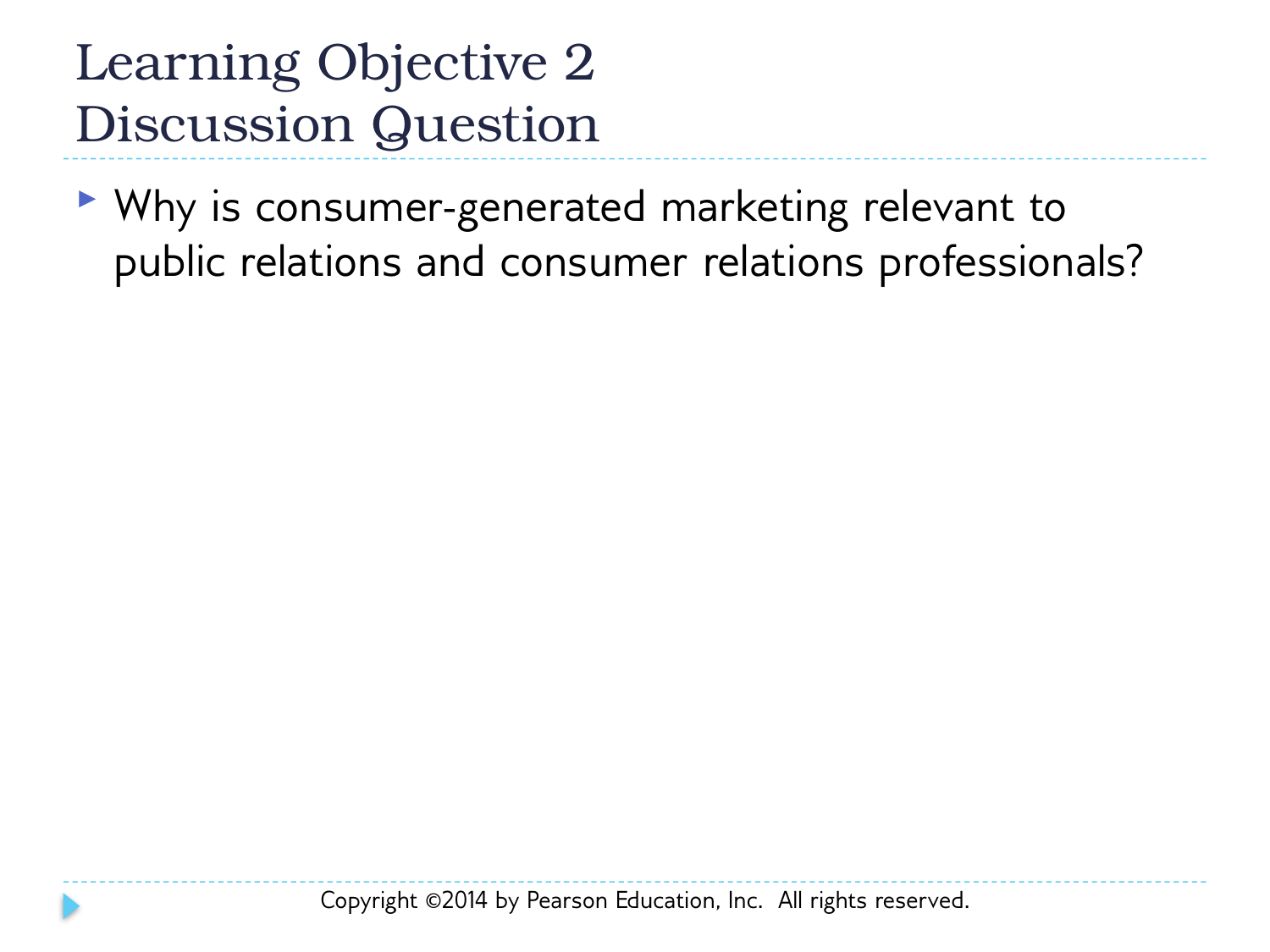

# Learning Objective 2 Discussion Question
Why is consumer-generated marketing relevant to public relations and consumer relations professionals?

Copyright ©2014 by Pearson Education, Inc.  All rights reserved.